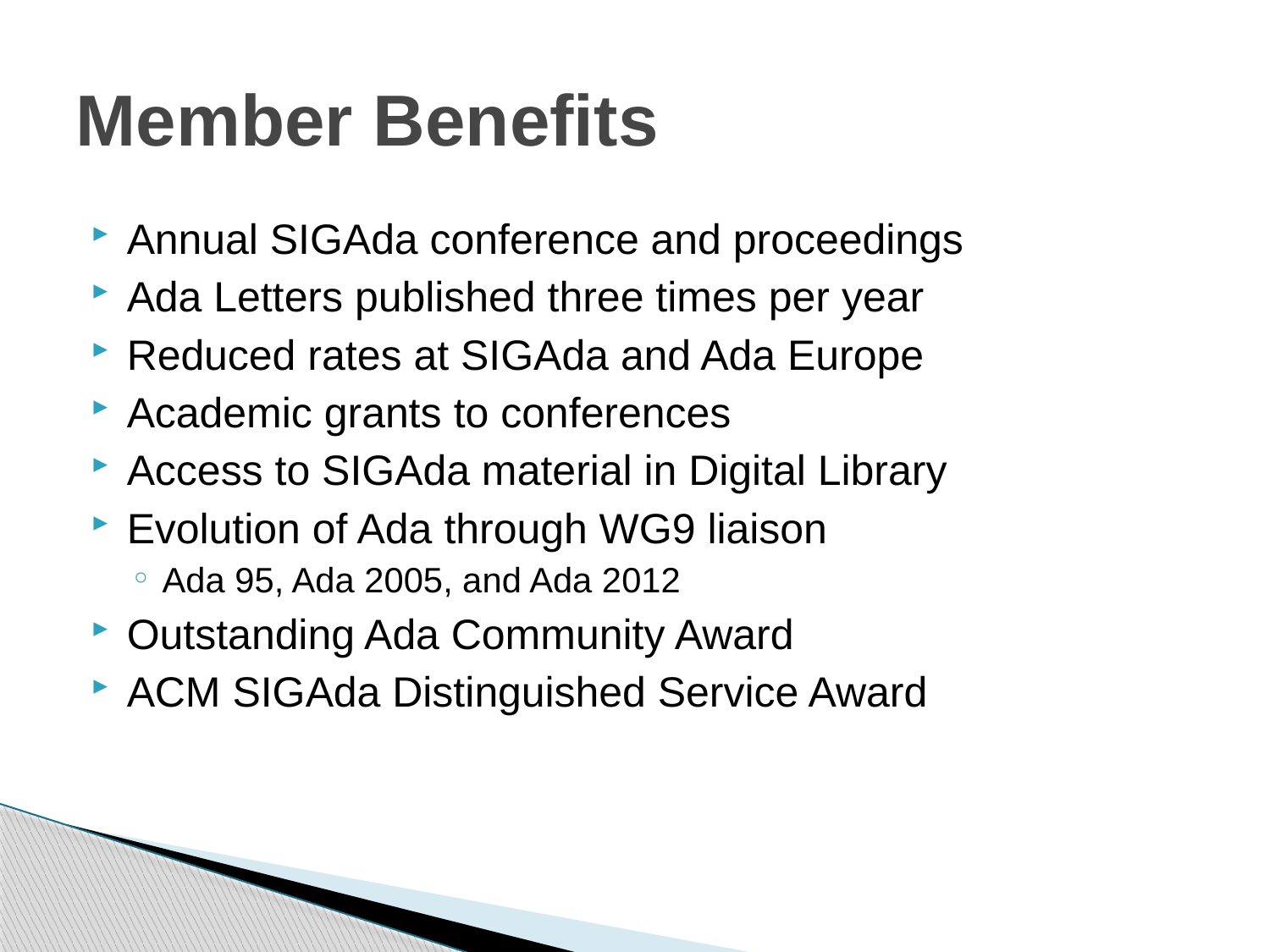

# Member Benefits
Annual SIGAda conference and proceedings
Ada Letters published three times per year
Reduced rates at SIGAda and Ada Europe
Academic grants to conferences
Access to SIGAda material in Digital Library
Evolution of Ada through WG9 liaison
Ada 95, Ada 2005, and Ada 2012
Outstanding Ada Community Award
ACM SIGAda Distinguished Service Award